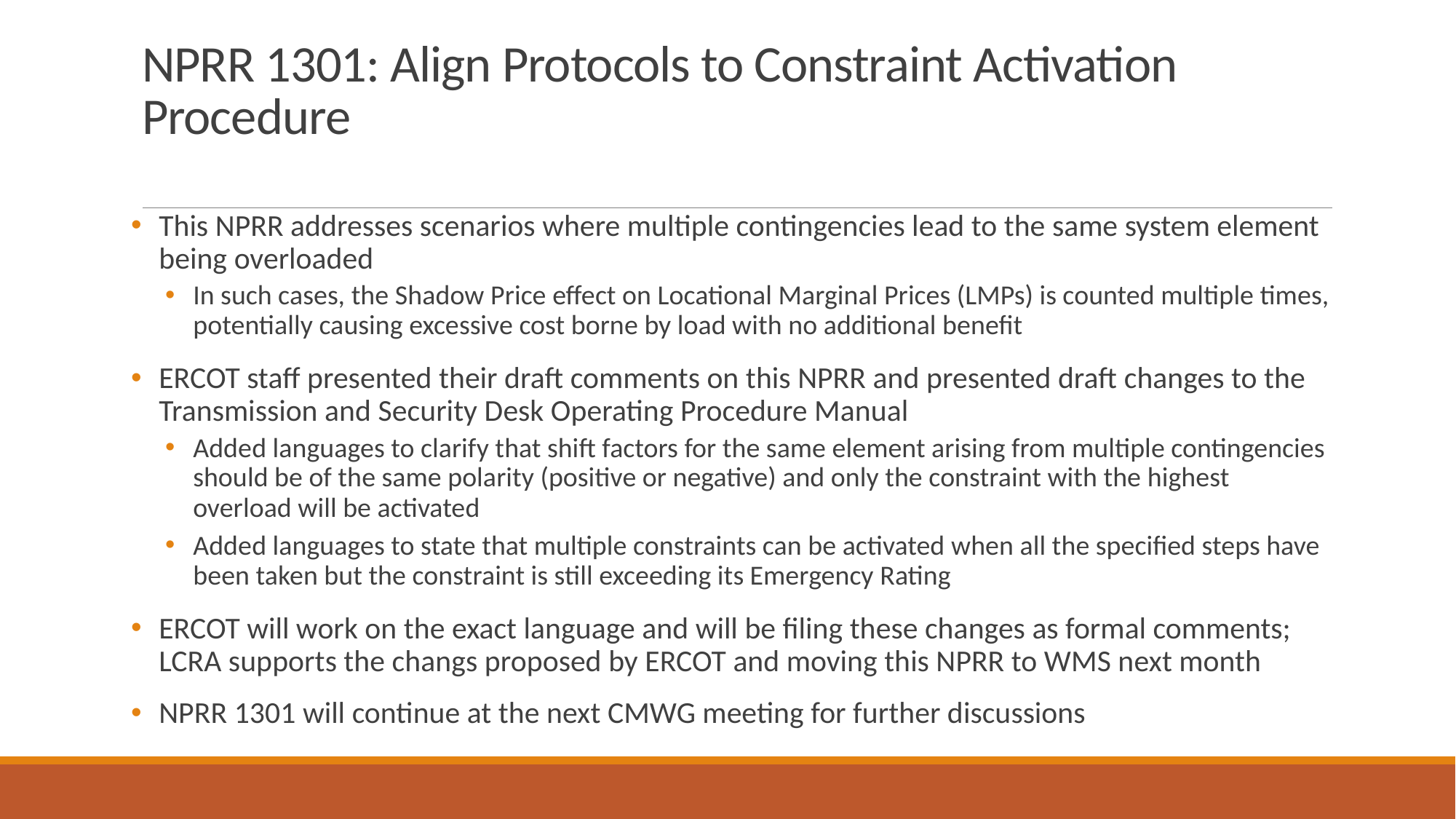

# NPRR 1301: Align Protocols to Constraint Activation Procedure
This NPRR addresses scenarios where multiple contingencies lead to the same system element being overloaded
In such cases, the Shadow Price effect on Locational Marginal Prices (LMPs) is counted multiple times, potentially causing excessive cost borne by load with no additional benefit
ERCOT staff presented their draft comments on this NPRR and presented draft changes to the Transmission and Security Desk Operating Procedure Manual
Added languages to clarify that shift factors for the same element arising from multiple contingencies should be of the same polarity (positive or negative) and only the constraint with the highest overload will be activated
Added languages to state that multiple constraints can be activated when all the specified steps have been taken but the constraint is still exceeding its Emergency Rating
ERCOT will work on the exact language and will be filing these changes as formal comments; LCRA supports the changs proposed by ERCOT and moving this NPRR to WMS next month
NPRR 1301 will continue at the next CMWG meeting for further discussions